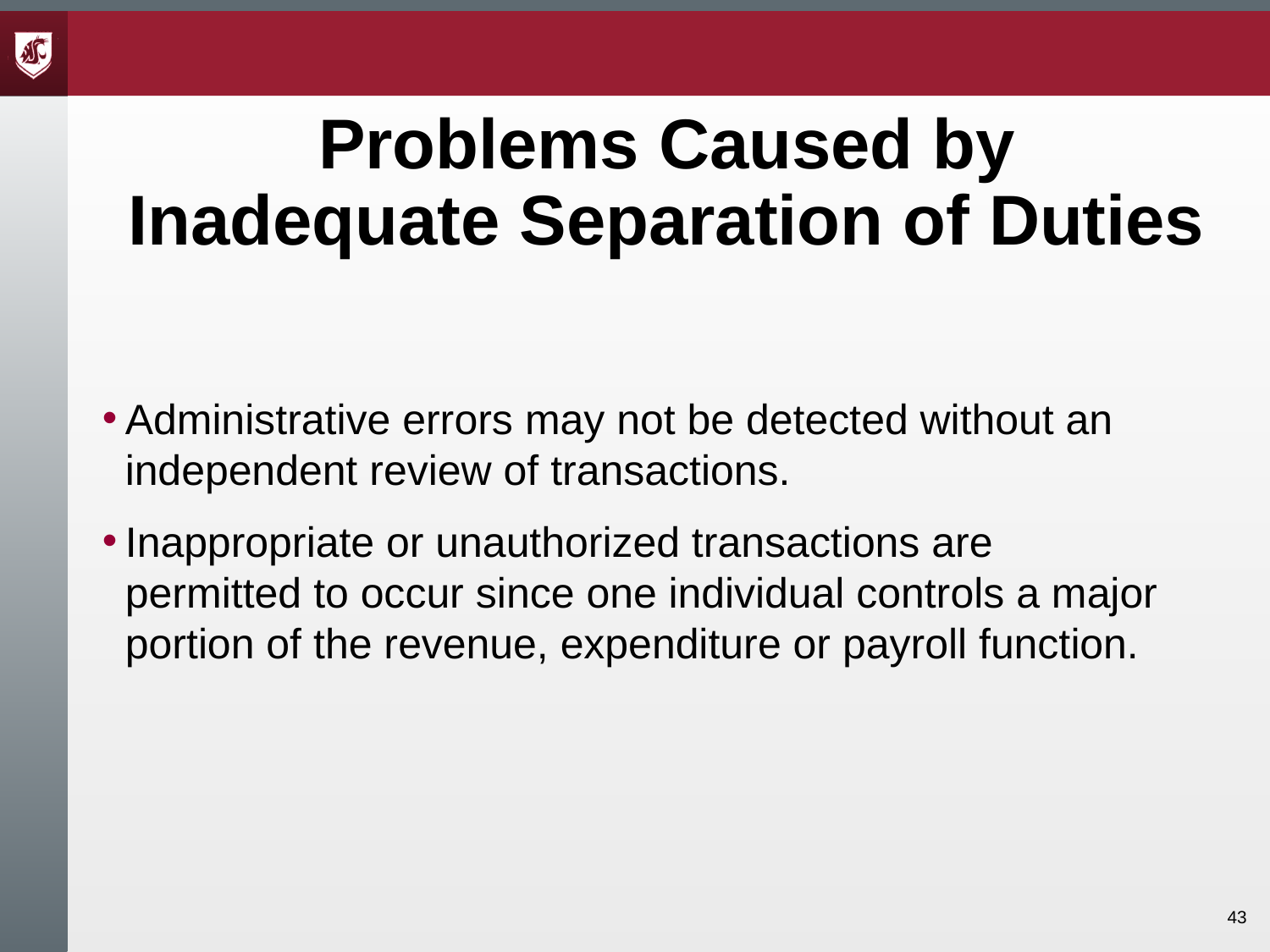

# Problems Caused by Inadequate Separation of Duties

Administrative errors may not be detected without an independent review of transactions.
Inappropriate or unauthorized transactions are permitted to occur since one individual controls a major portion of the revenue, expenditure or payroll function.
43